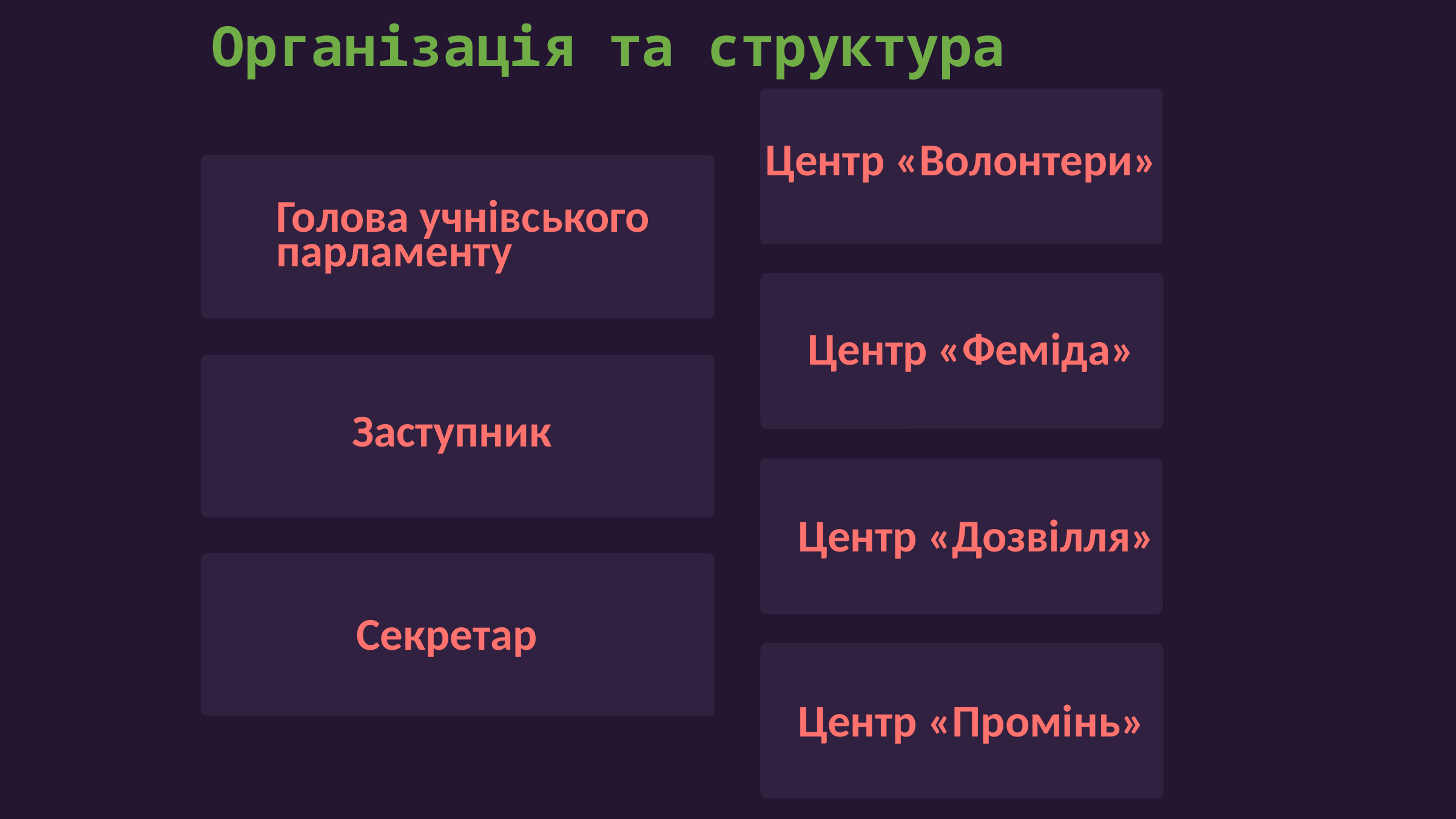

Організація та структура

Центр «Волонтери»

Голова учнівського
парламенту

Центр «Феміда»

Заступник

Центр «Дозвілля»

Секретар

Центр «Промінь»